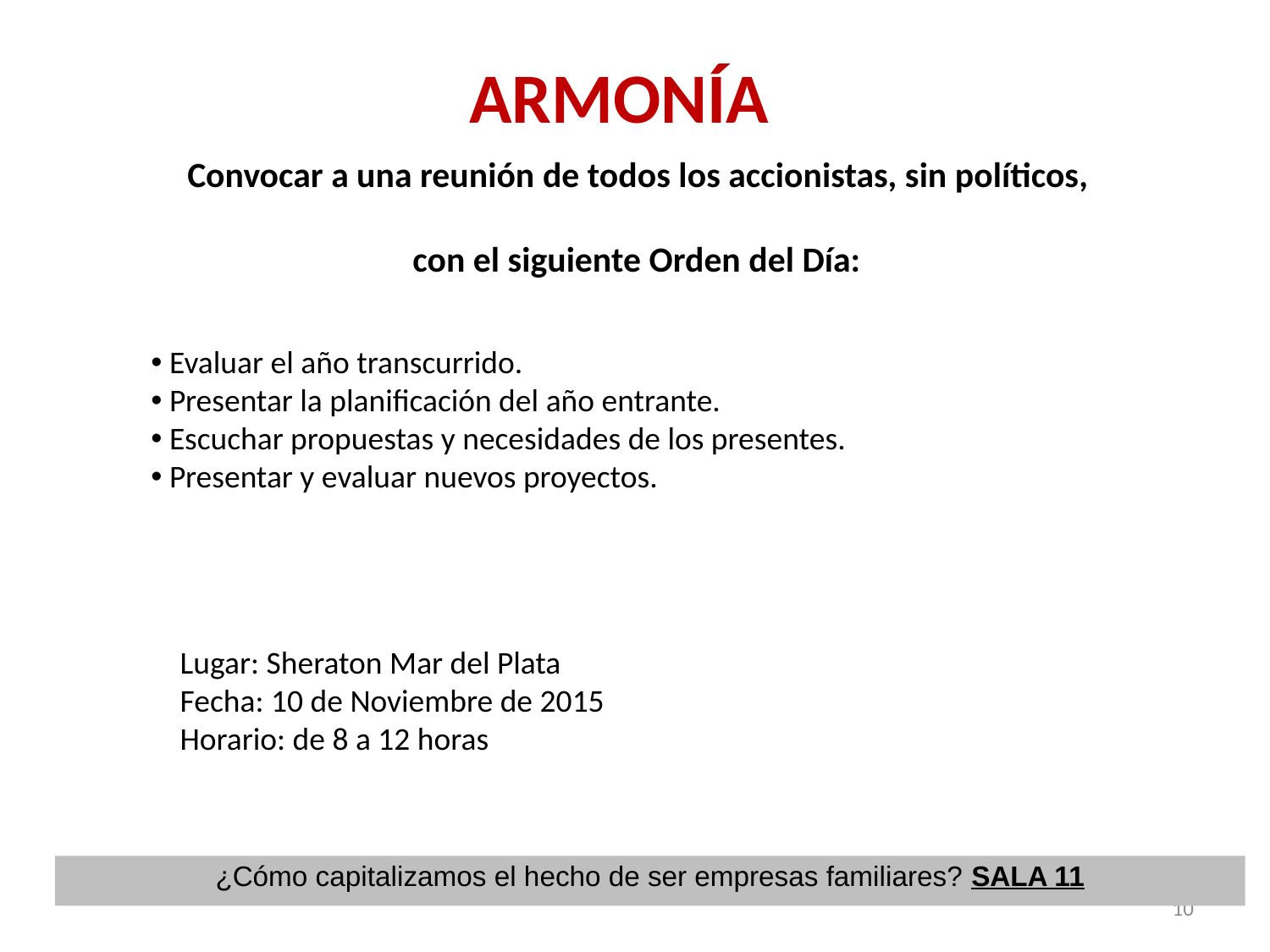

ARMONÍA
Convocar a una reunión de todos los accionistas, sin políticos,
                            con el siguiente Orden del Día:
 Evaluar el año transcurrido.
 Presentar la planificación del año entrante.
 Escuchar propuestas y necesidades de los presentes.
 Presentar y evaluar nuevos proyectos.
Lugar: Sheraton Mar del Plata
Fecha: 10 de Noviembre de 2015
Horario: de 8 a 12 horas
¿Cómo capitalizamos el hecho de ser empresas familiares? SALA 11
10